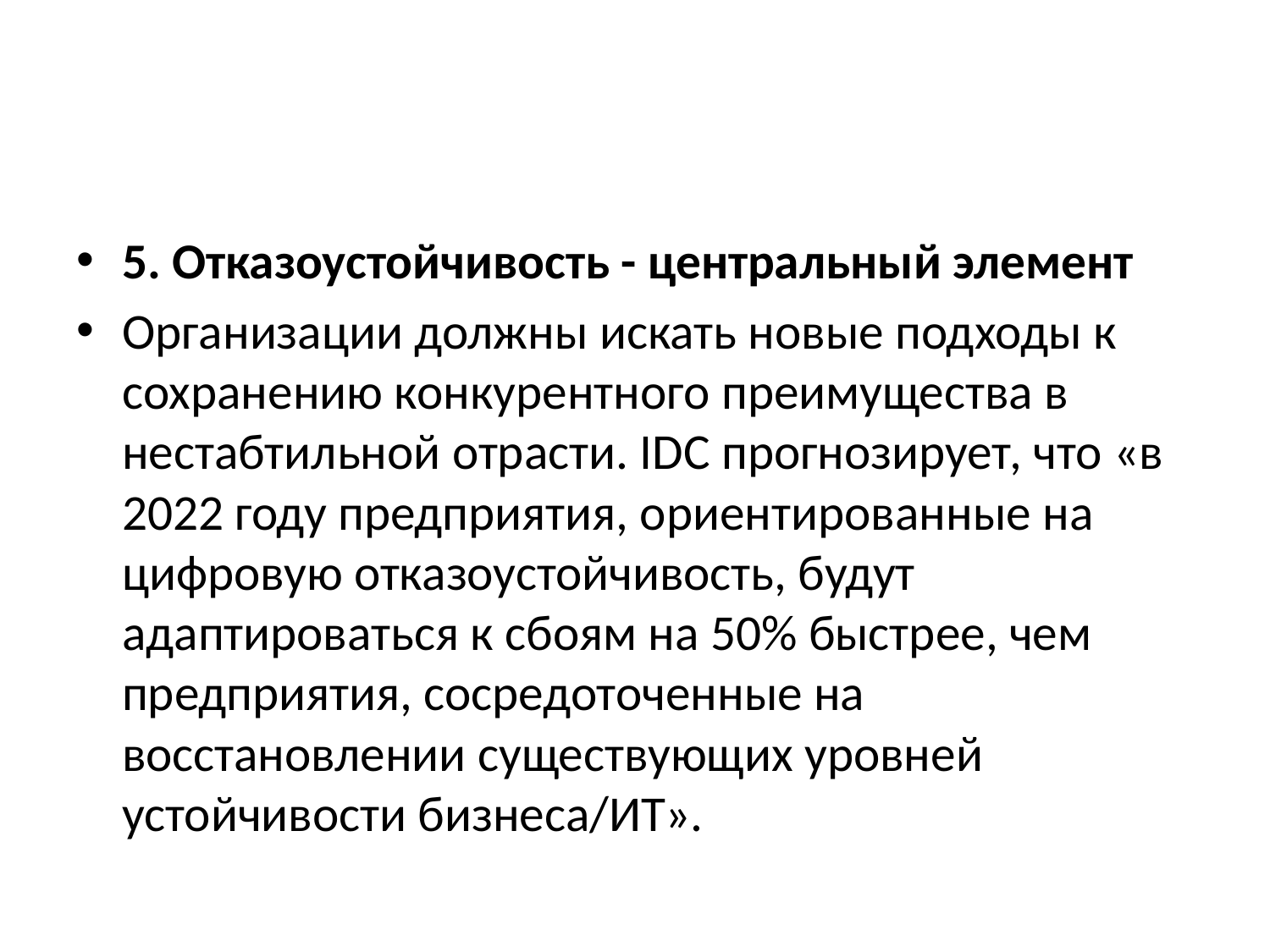

#
5. Отказоустойчивость - центральный элемент
Организации должны искать новые подходы к сохранению конкурентного преимущества в нестабтильной отрасти. IDC прогнозирует, что «в 2022 году предприятия, ориентированные на цифровую отказоустойчивость, будут адаптироваться к сбоям на 50% быстрее, чем предприятия, сосредоточенные на восстановлении существующих уровней устойчивости бизнеса/ИТ».